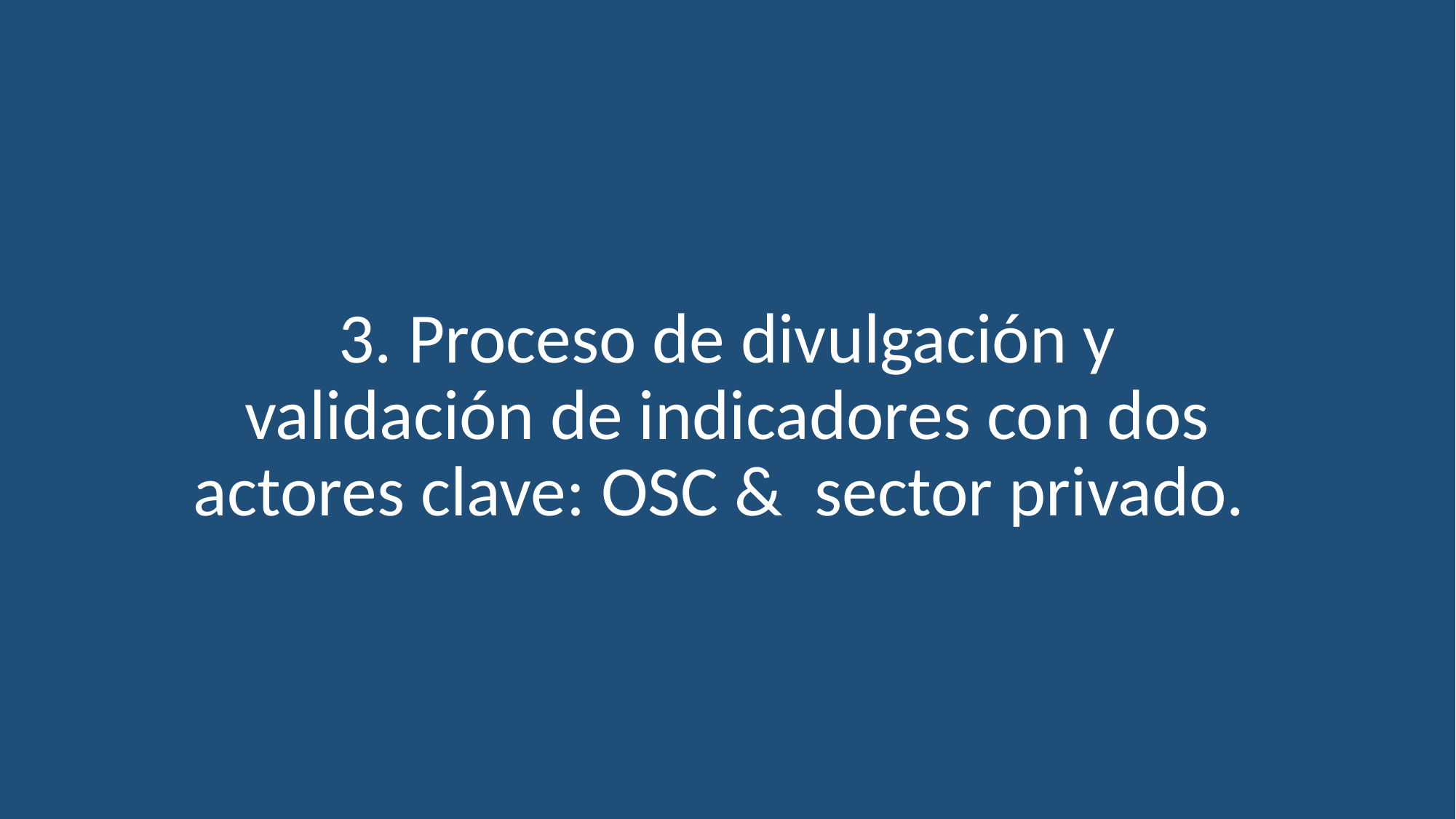

# 3. Proceso de divulgación y validación de indicadores con dos actores clave: OSC &  sector privado.